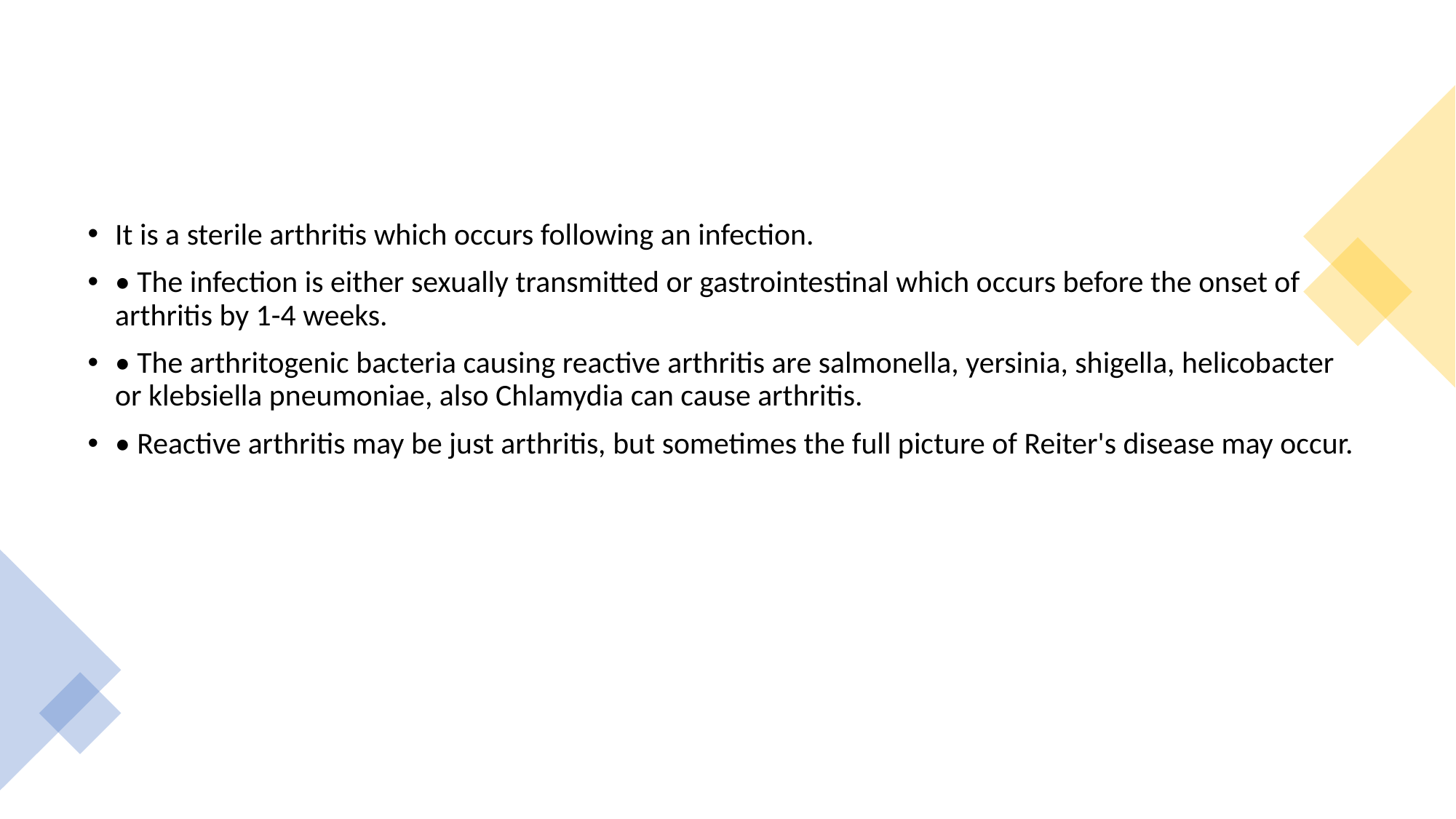

#

It is a sterile arthritis which occurs following an infection.
• The infection is either sexually transmitted or gastrointestinal which occurs before the onset of arthritis by 1-4 weeks.
• The arthritogenic bacteria causing reactive arthritis are salmonella, yersinia, shigella, helicobacter or klebsiella pneumoniae, also Chlamydia can cause arthritis.
• Reactive arthritis may be just arthritis, but sometimes the full picture of Reiter's disease may occur.